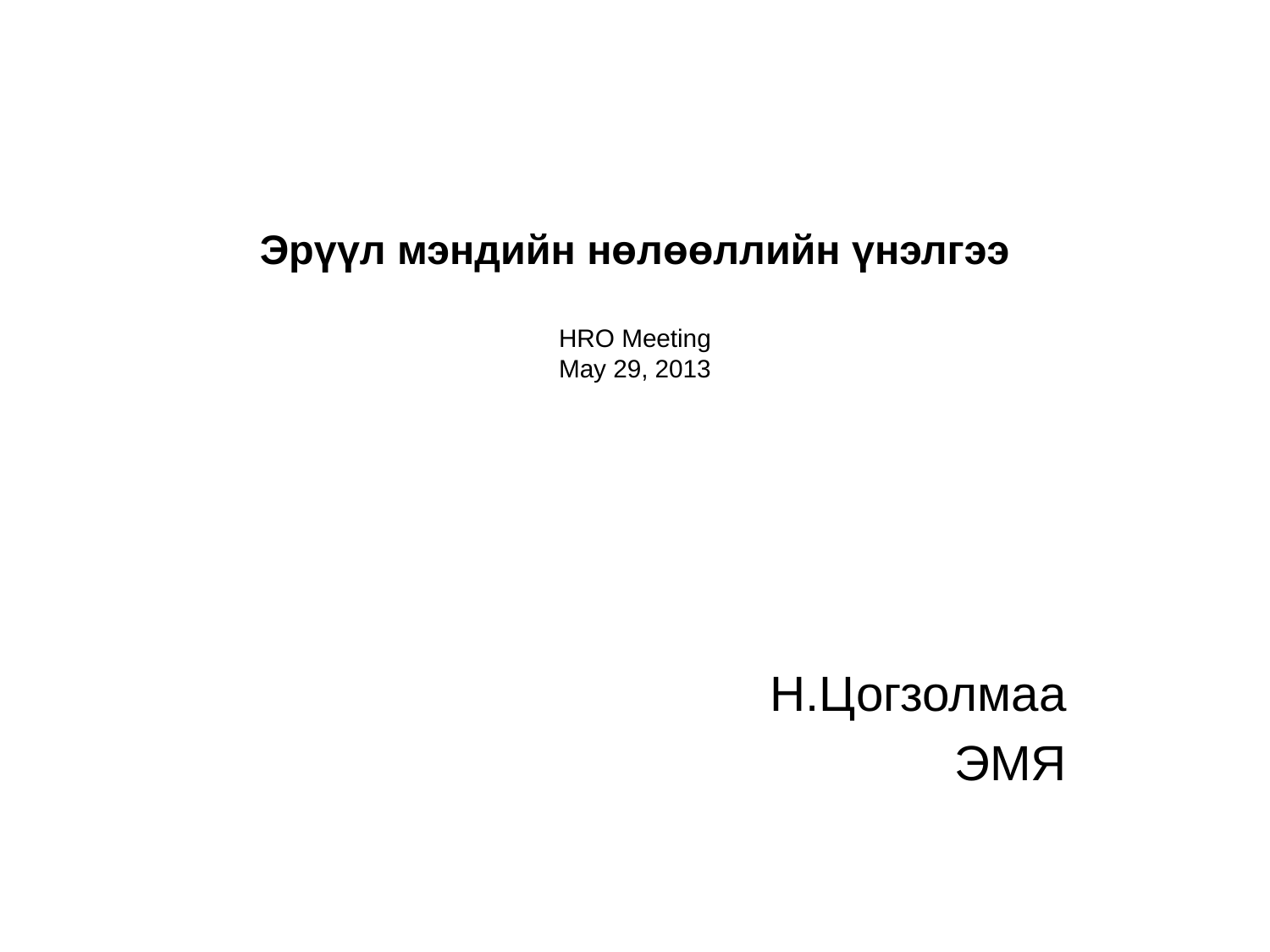

# Эрүүл мэндийн нөлөөллийн үнэлгээ HRO Meeting May 29, 2013
Н.Цогзолмаа
ЭМЯ